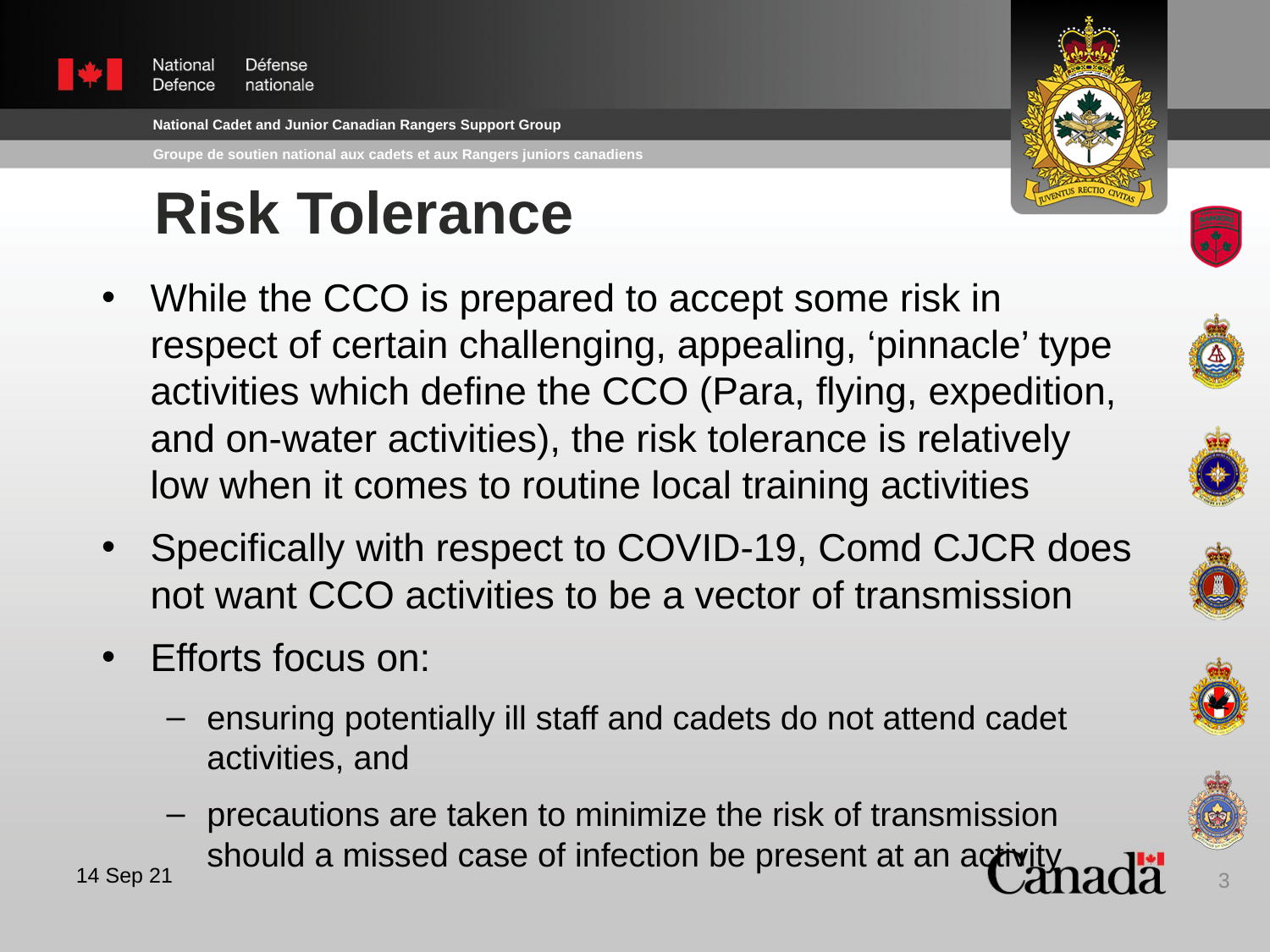

# Risk Tolerance
While the CCO is prepared to accept some risk in respect of certain challenging, appealing, ‘pinnacle’ type activities which define the CCO (Para, flying, expedition, and on-water activities), the risk tolerance is relatively low when it comes to routine local training activities
Specifically with respect to COVID-19, Comd CJCR does not want CCO activities to be a vector of transmission
Efforts focus on:
ensuring potentially ill staff and cadets do not attend cadet activities, and
precautions are taken to minimize the risk of transmission should a missed case of infection be present at an activity

3
14 Sep 21